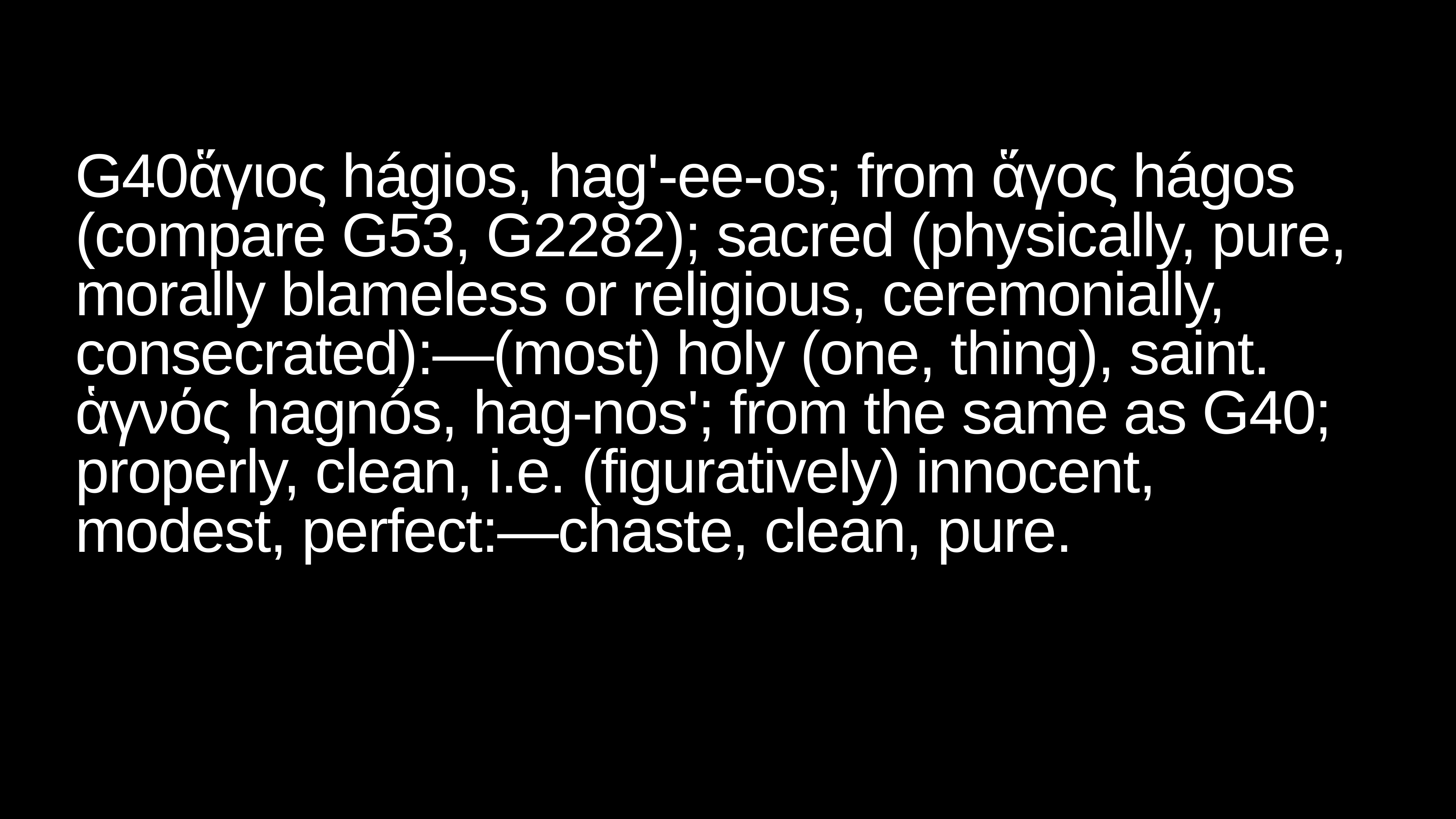

# G40ἅγιος hágios, hag'-ee-os; from ἅγος hágos (compare G53, G2282); sacred (physically, pure, morally blameless or religious, ceremonially, consecrated):—(most) holy (one, thing), saint.
ἁγνός hagnós, hag-nos'; from the same as G40; properly, clean, i.e. (figuratively) innocent, modest, perfect:—chaste, clean, pure.